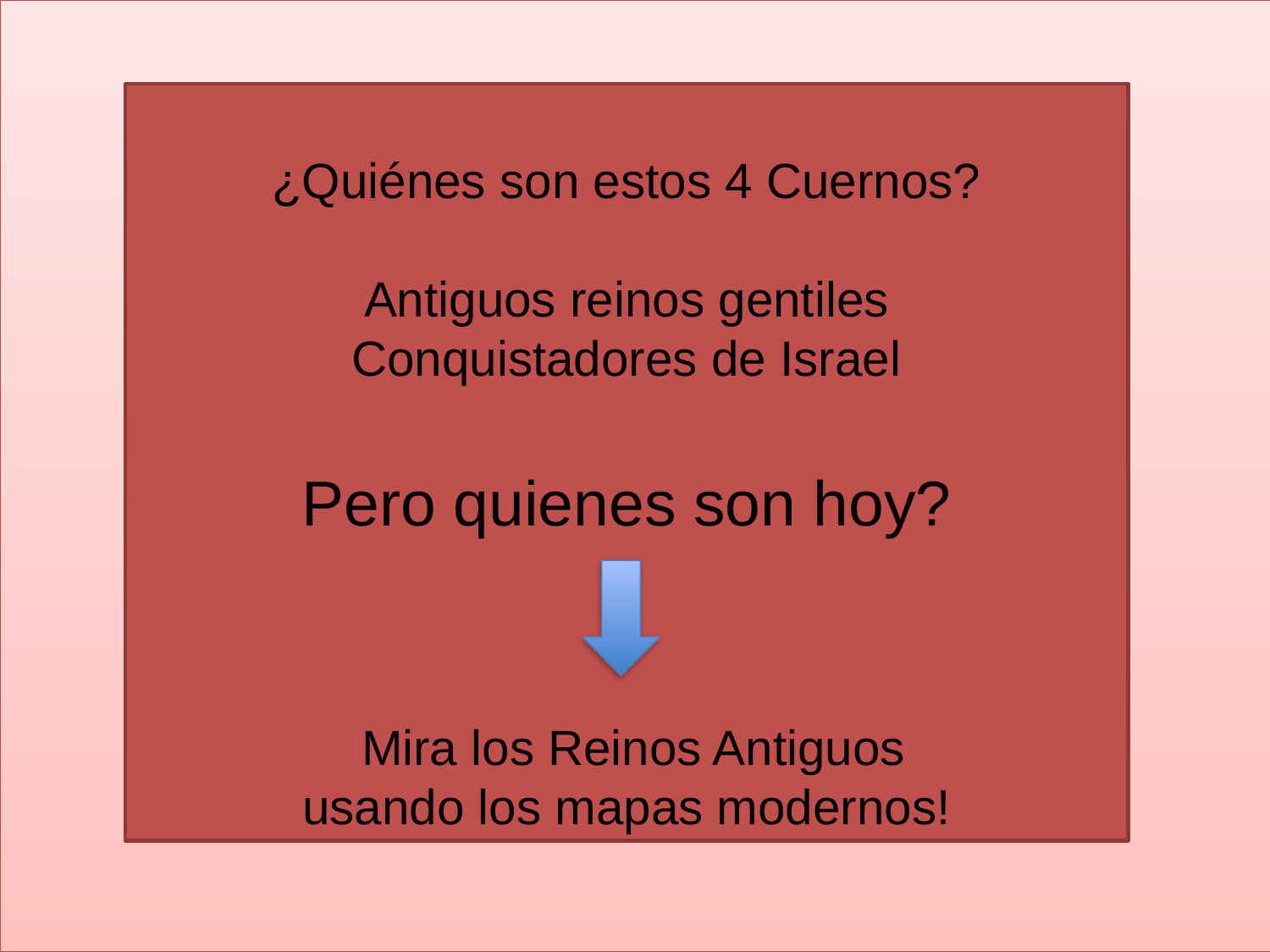

¿Quiénes son estos 4 Cuernos?

Antiguos reinos gentiles
Conquistadores de Israel

Pero quienes son hoy?

 Mira los Reinos Antiguos
usando los mapas modernos!